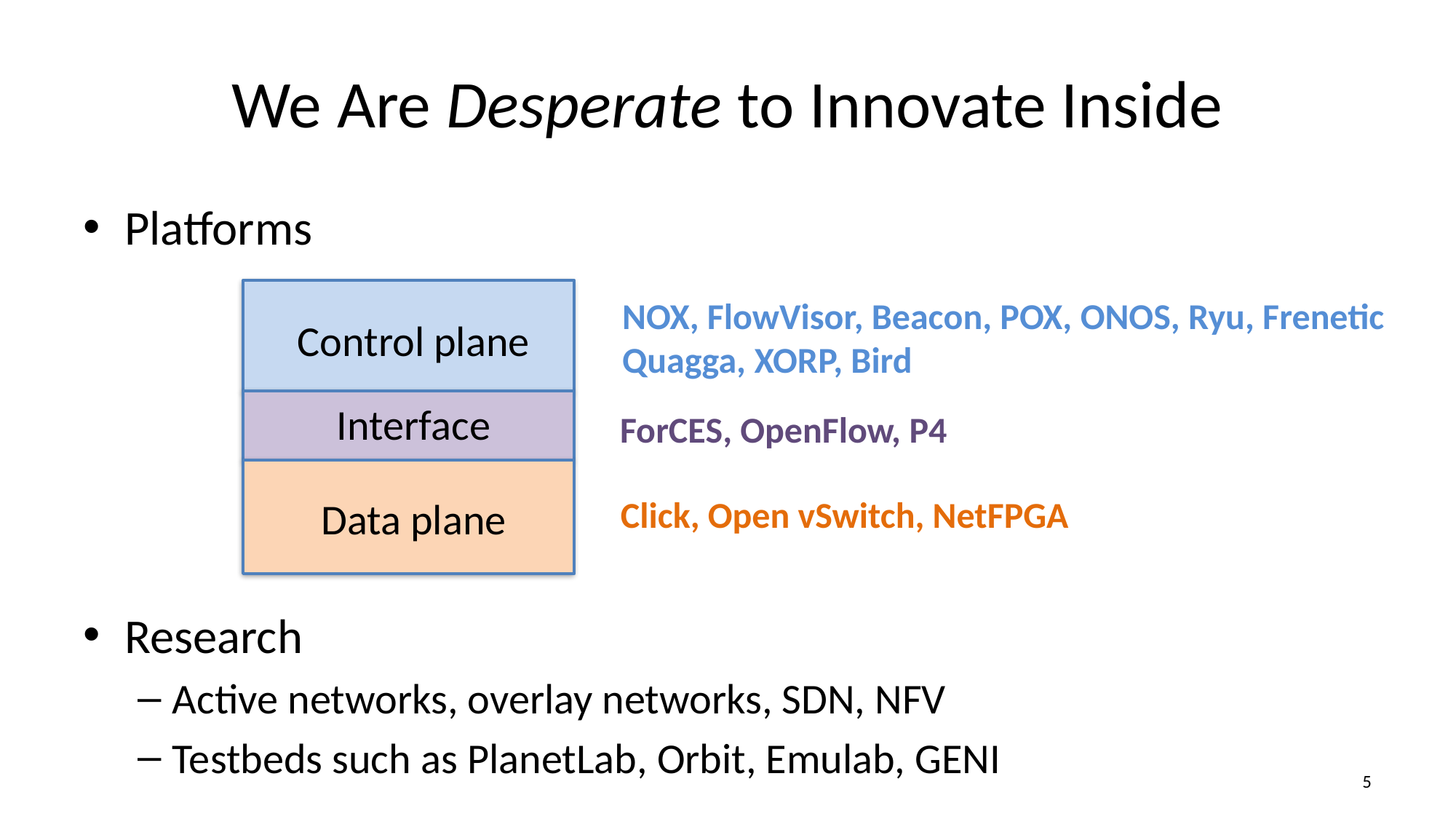

# We Are Desperate to Innovate Inside
Platforms

Research
Active networks, overlay networks, SDN, NFV
Testbeds such as PlanetLab, Orbit, Emulab, GENI

NOX, FlowVisor, Beacon, POX, ONOS, Ryu, Frenetic
Quagga, XORP, Bird

Control plane

Interface
ForCES, OpenFlow, P4

Click, Open vSwitch, NetFPGA
Data plane
5